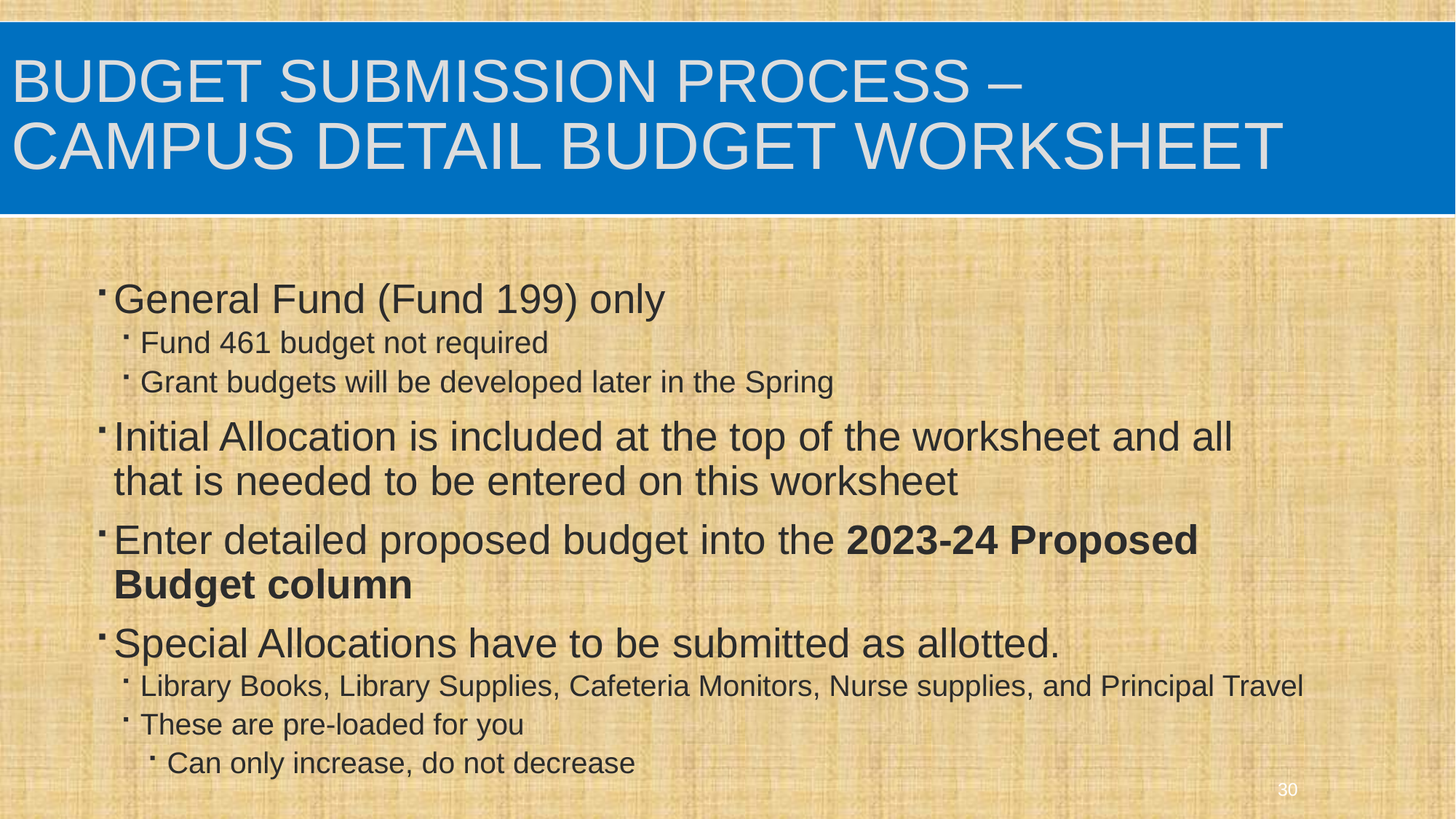

# Budget Submission Process – Campus Detail Budget Worksheet
General Fund (Fund 199) only
Fund 461 budget not required
Grant budgets will be developed later in the Spring
Initial Allocation is included at the top of the worksheet and all that is needed to be entered on this worksheet
Enter detailed proposed budget into the 2023-24 Proposed Budget column
Special Allocations have to be submitted as allotted.
Library Books, Library Supplies, Cafeteria Monitors, Nurse supplies, and Principal Travel
These are pre-loaded for you
Can only increase, do not decrease

30